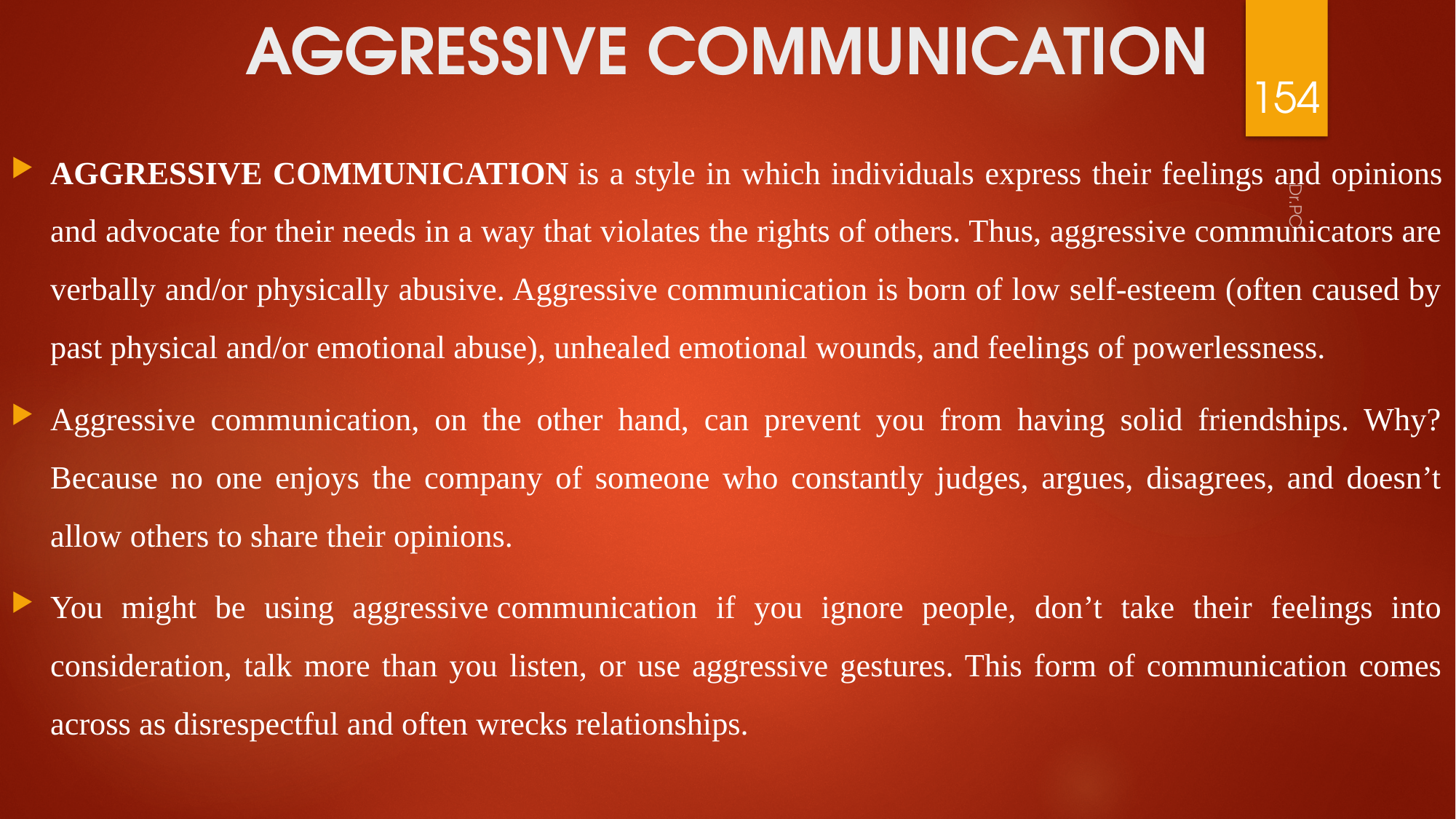

# AGGRESSIVE COMMUNICATION
154
AGGRESSIVE COMMUNICATION is a style in which individuals express their feelings and opinions and advocate for their needs in a way that violates the rights of others. Thus, aggressive communicators are verbally and/or physically abusive. Aggressive communication is born of low self-esteem (often caused by past physical and/or emotional abuse), unhealed emotional wounds, and feelings of powerlessness.
Aggressive communication, on the other hand, can prevent you from having solid friendships. Why? Because no one enjoys the company of someone who constantly judges, argues, disagrees, and doesn’t allow others to share their opinions.
You might be using aggressive communication if you ignore people, don’t take their feelings into consideration, talk more than you listen, or use aggressive gestures. This form of communication comes across as disrespectful and often wrecks relationships.

Dr.PC